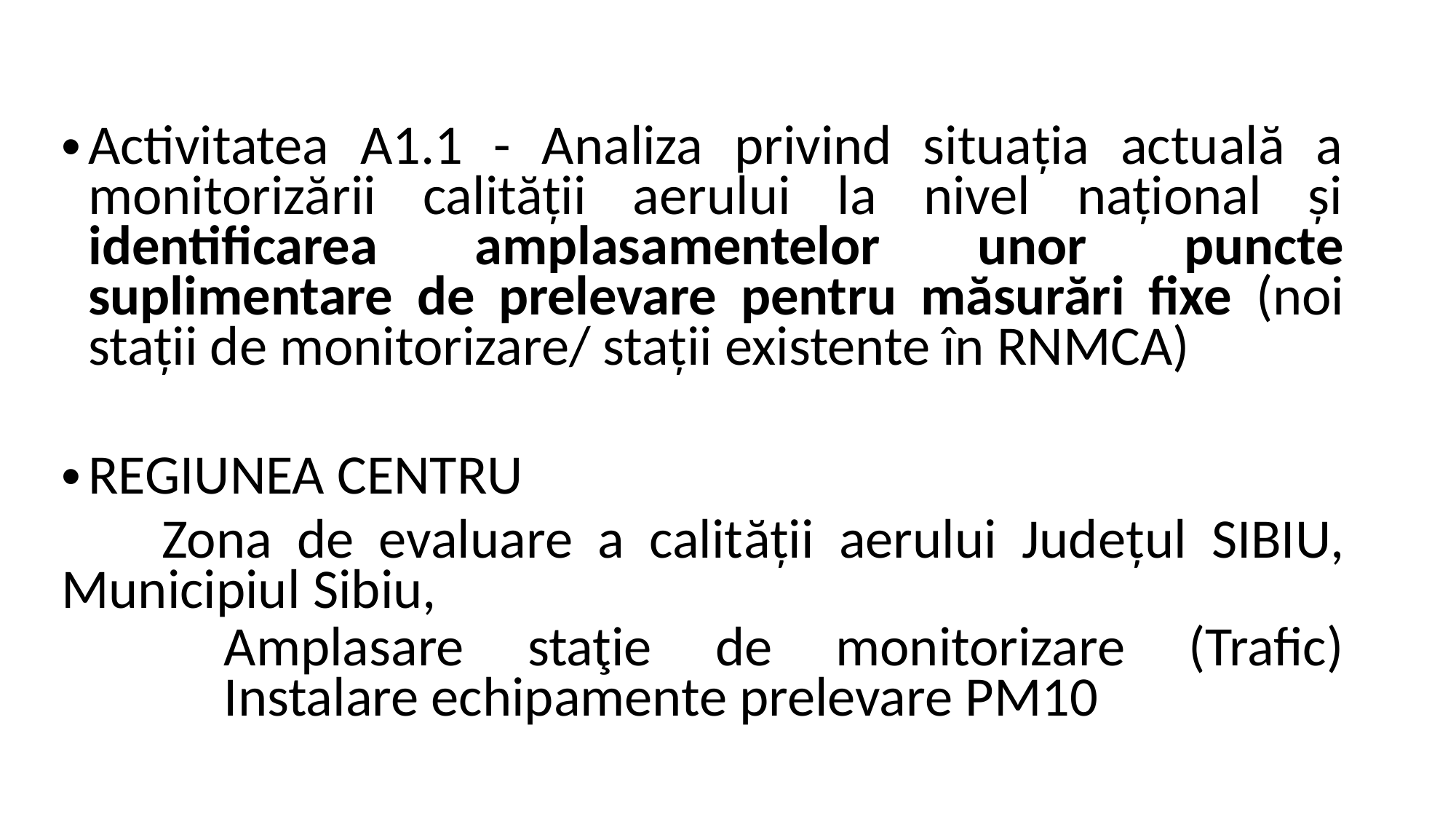

Activitatea A1.1 - Analiza privind situaţia actuală a monitorizării calităţii aerului la nivel naţional şi identificarea amplasamentelor unor puncte suplimentare de prelevare pentru măsurări fixe (noi staţii de monitorizare/ staţii existente în RNMCA)

REGIUNEA CENTRU
	Zona de evaluare a calității aerului Județul SIBIU, Municipiul Sibiu,
Amplasare staţie de monitorizare (Trafic)
Instalare echipamente prelevare PM10